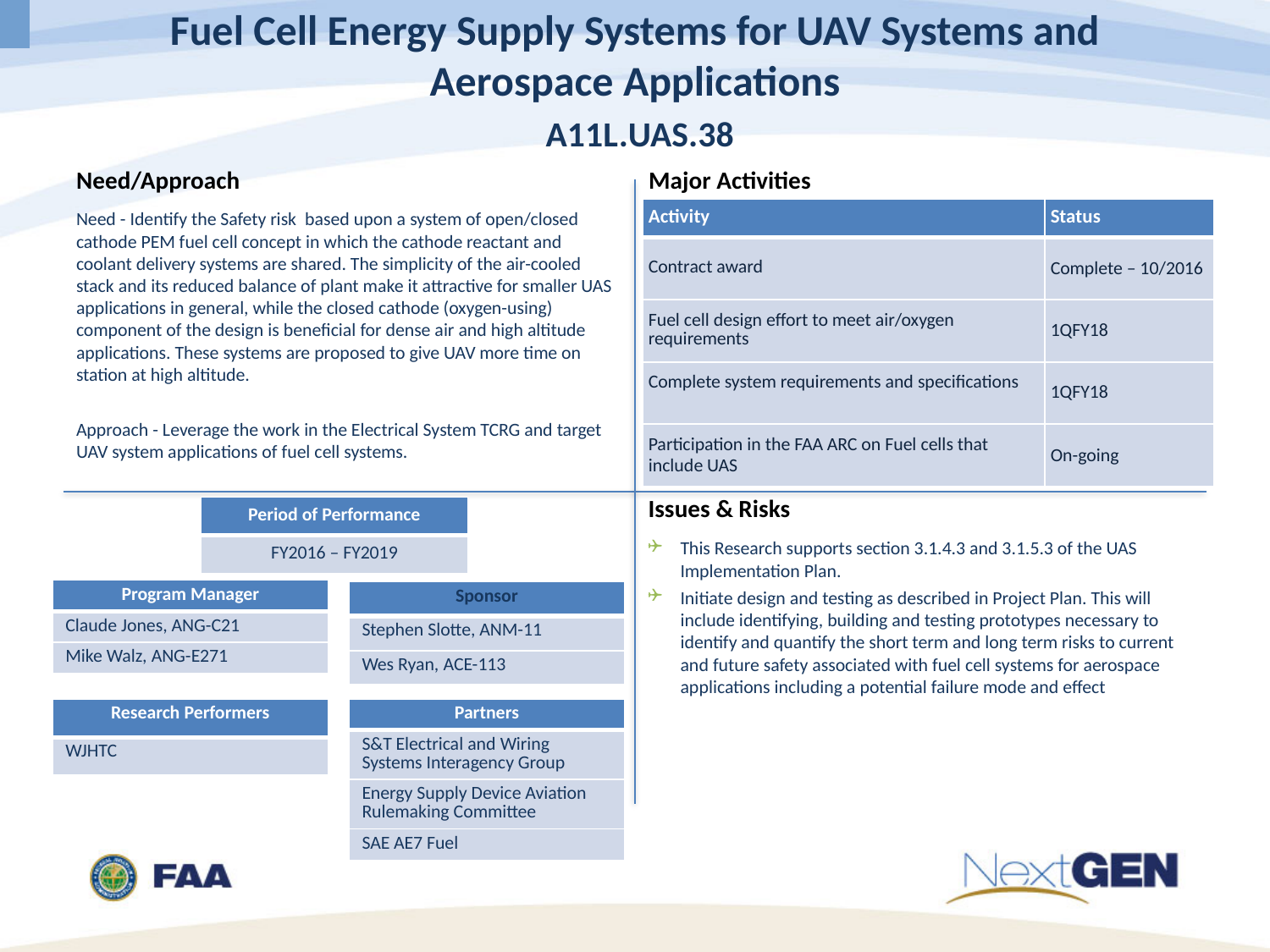

# Fuel Cell Energy Supply Systems for UAV Systems and Aerospace Applications A11L.UAS.38
| Activity | Status |
| --- | --- |
| Contract award | Complete – 10/2016 |
| Fuel cell design effort to meet air/oxygen requirements | 1QFY18 |
| Complete system requirements and specifications | 1QFY18 |
| Participation in the FAA ARC on Fuel cells that include UAS | On-going |
Need - Identify the Safety risk  based upon a system of open/closed cathode PEM fuel cell concept in which the cathode reactant and coolant delivery systems are shared. The simplicity of the air-cooled stack and its reduced balance of plant make it attractive for smaller UAS applications in general, while the closed cathode (oxygen-using) component of the design is beneficial for dense air and high altitude applications. These systems are proposed to give UAV more time on station at high altitude.

Approach - Leverage the work in the Electrical System TCRG and target UAV system applications of fuel cell systems.
| Period of Performance |
| --- |
| FY2016 – FY2019 |
This Research supports section 3.1.4.3 and 3.1.5.3 of the UAS Implementation Plan.
Initiate design and testing as described in Project Plan. This will include identifying, building and testing prototypes necessary to identify and quantify the short term and long term risks to current and future safety associated with fuel cell systems for aerospace applications including a potential failure mode and effect
| Program Manager |
| --- |
| Claude Jones, ANG-C21 |
| Mike Walz, ANG-E271 |
| Sponsor |
| --- |
| Stephen Slotte, ANM-11 |
| Wes Ryan, ACE-113 |

| Partners |
| --- |
| S&T Electrical and Wiring Systems Interagency Group |
| Energy Supply Device Aviation Rulemaking Committee |
| SAE AE7 Fuel |
| Research Performers |
| --- |
| WJHTC |
| Funding |  |  |  |
| --- | --- | --- | --- |
| FY 2015 | FY 2016 | FY 2017 | FY 2018 |
| $ | $ | $ | $ |